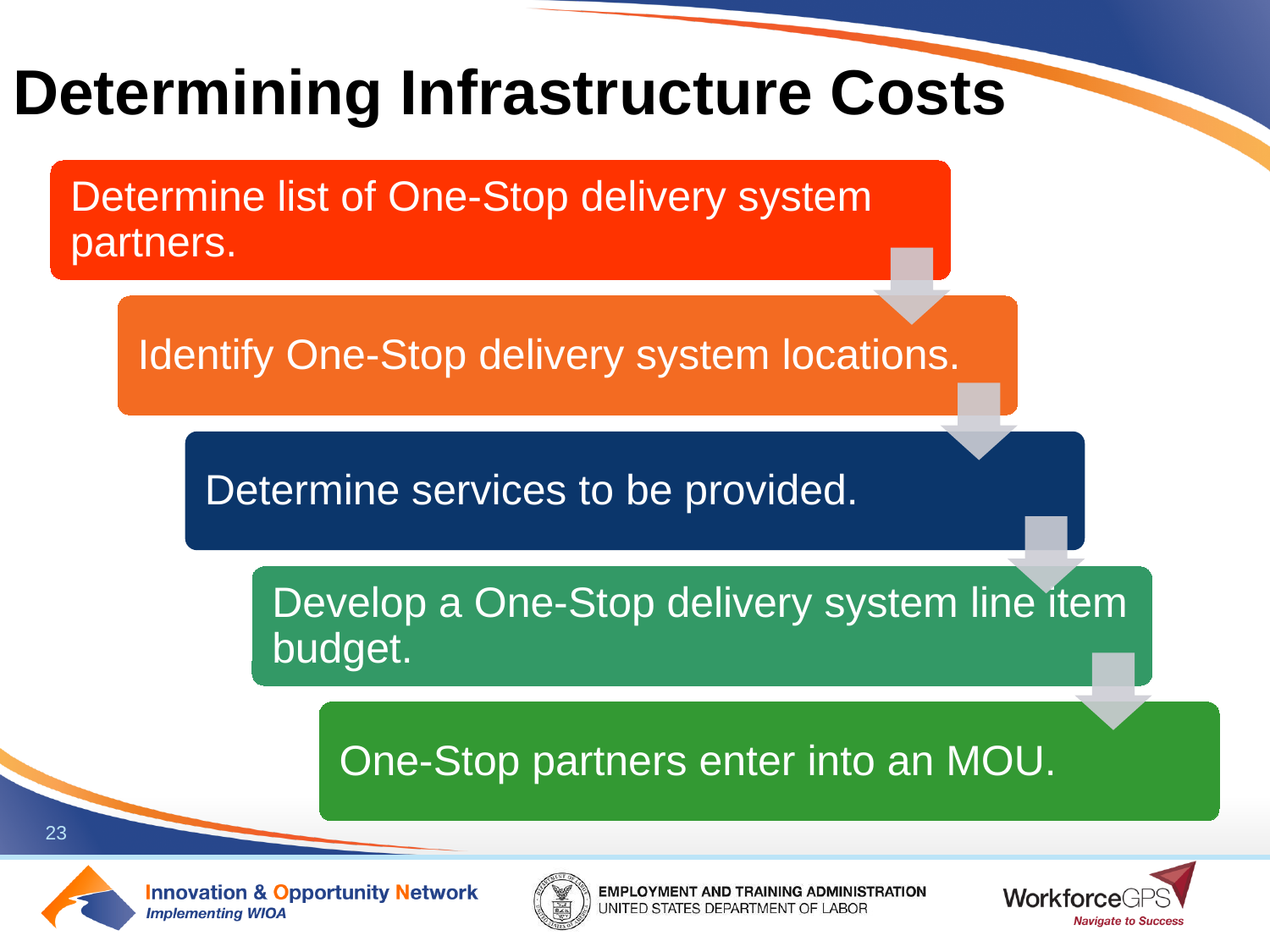

Determining Infrastructure Costs
Determine list of One-Stop delivery system partners.
Identify One-Stop delivery system locations.
Determine services to be provided.
Develop a One-Stop delivery system line item budget.
One-Stop partners enter into an MOU.